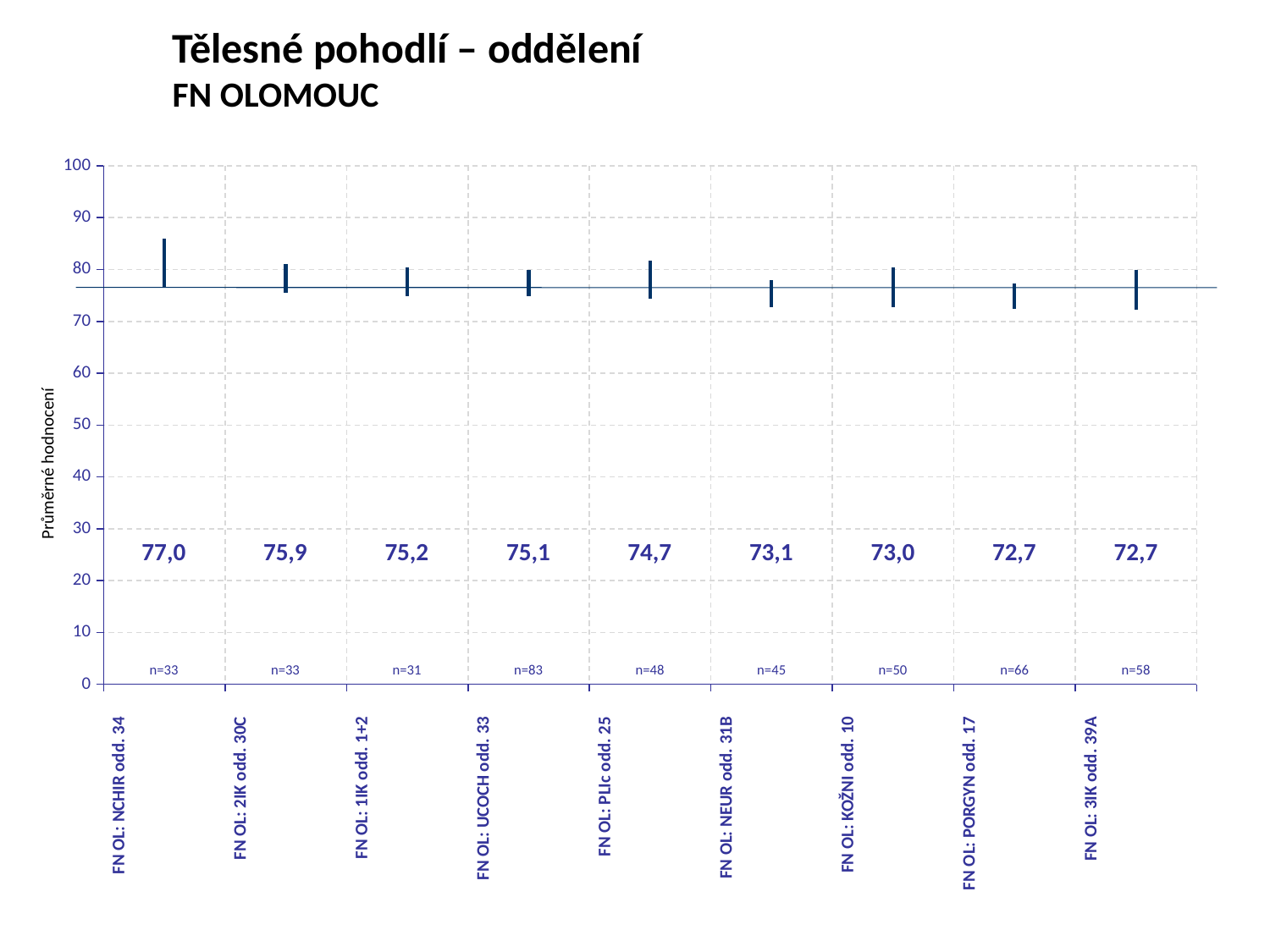

Tělesné pohodlí – oddělení
FN OLOMOUC

[unsupported chart]

Průměrné hodnocení
| 77,0 | 75,9 | 75,2 | 75,1 | 74,7 | 73,1 | 73,0 | 72,7 | 72,7 |
| --- | --- | --- | --- | --- | --- | --- | --- | --- |
| n=33 | n=33 | n=31 | n=83 | n=48 | n=45 | n=50 | n=66 | n=58 |
| --- | --- | --- | --- | --- | --- | --- | --- | --- |
| FN OL: NCHIR odd. 34 | FN OL: 2IK odd. 30C | FN OL: 1IK odd. 1+2 | FN OL: UCOCH odd. 33 | FN OL: PLIc odd. 25 | FN OL: NEUR odd. 31B | FN OL: KOŽNI odd. 10 | FN OL: PORGYN odd. 17 | FN OL: 3IK odd. 39A |
| --- | --- | --- | --- | --- | --- | --- | --- | --- |